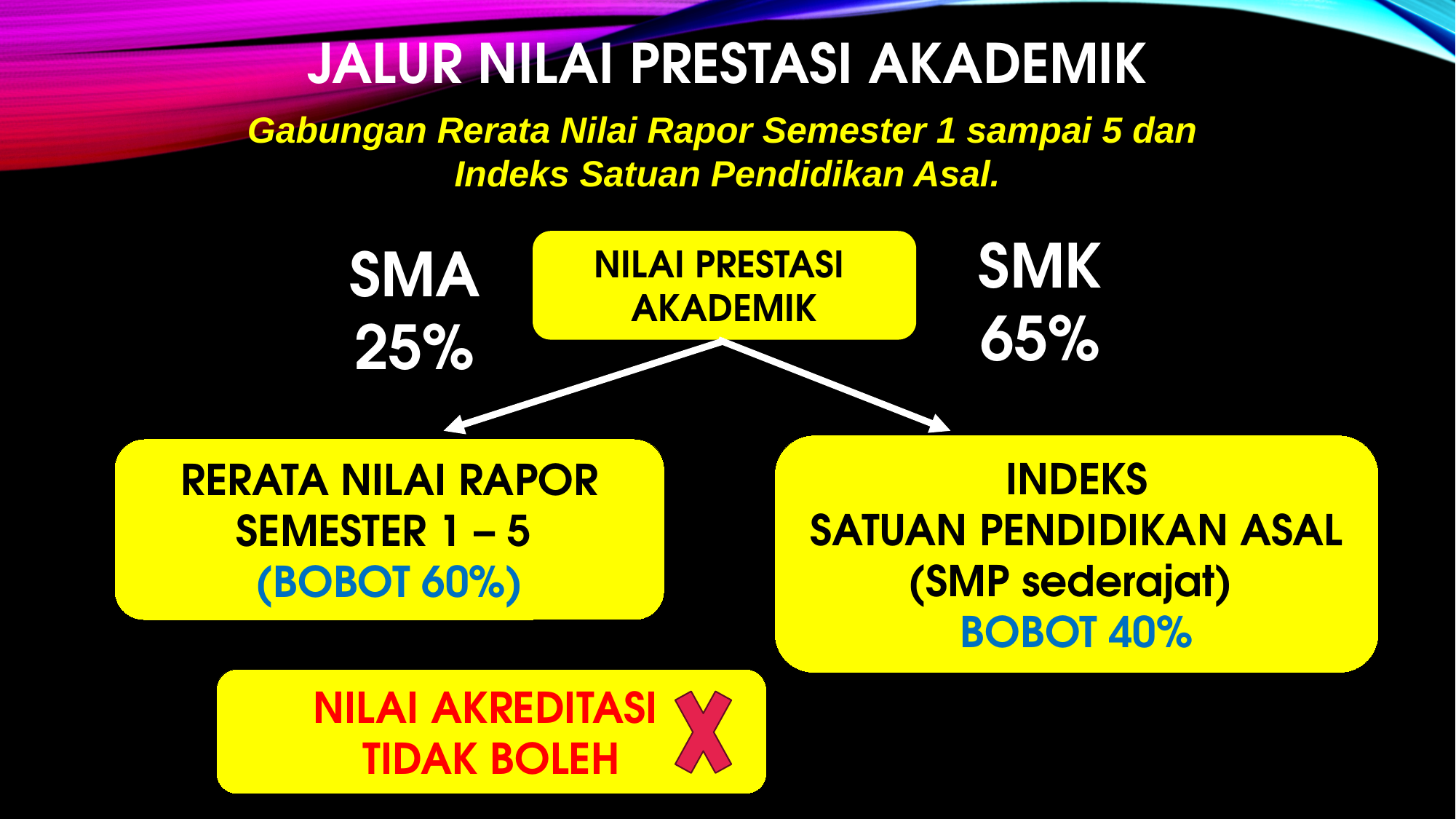

JALUR NILAI PRESTASI AKADEMIK
Gabungan Rerata Nilai Rapor Semester 1 sampai 5 dan
Indeks Satuan Pendidikan Asal.
SMK
65%
NILAI PRESTASI
AKADEMIK
RERATA NILAI RAPOR SEMESTER 1 – 5
(BOBOT 60%)
NILAI AKREDITASI
TIDAK BOLEH
INDEKS
SATUAN PENDIDIKAN ASAL
(SMP sederajat)
BOBOT 40%
SMA
25%